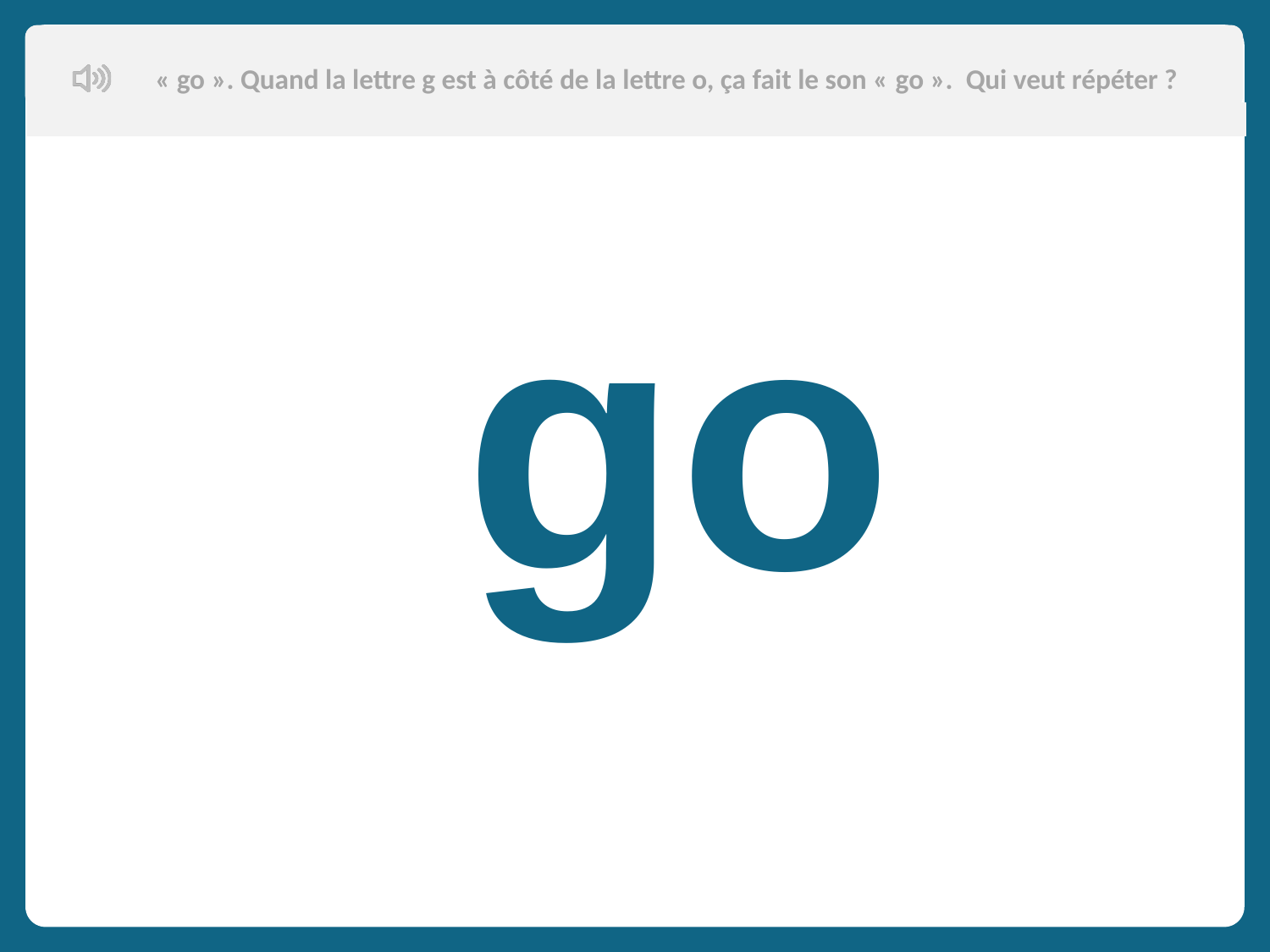

« go ». Quand la lettre g est à côté de la lettre o, ça fait le son « go ».  Qui veut répéter ?

Aujourd’hui, nous allons apprendre de nouveaux mots en français.

 go